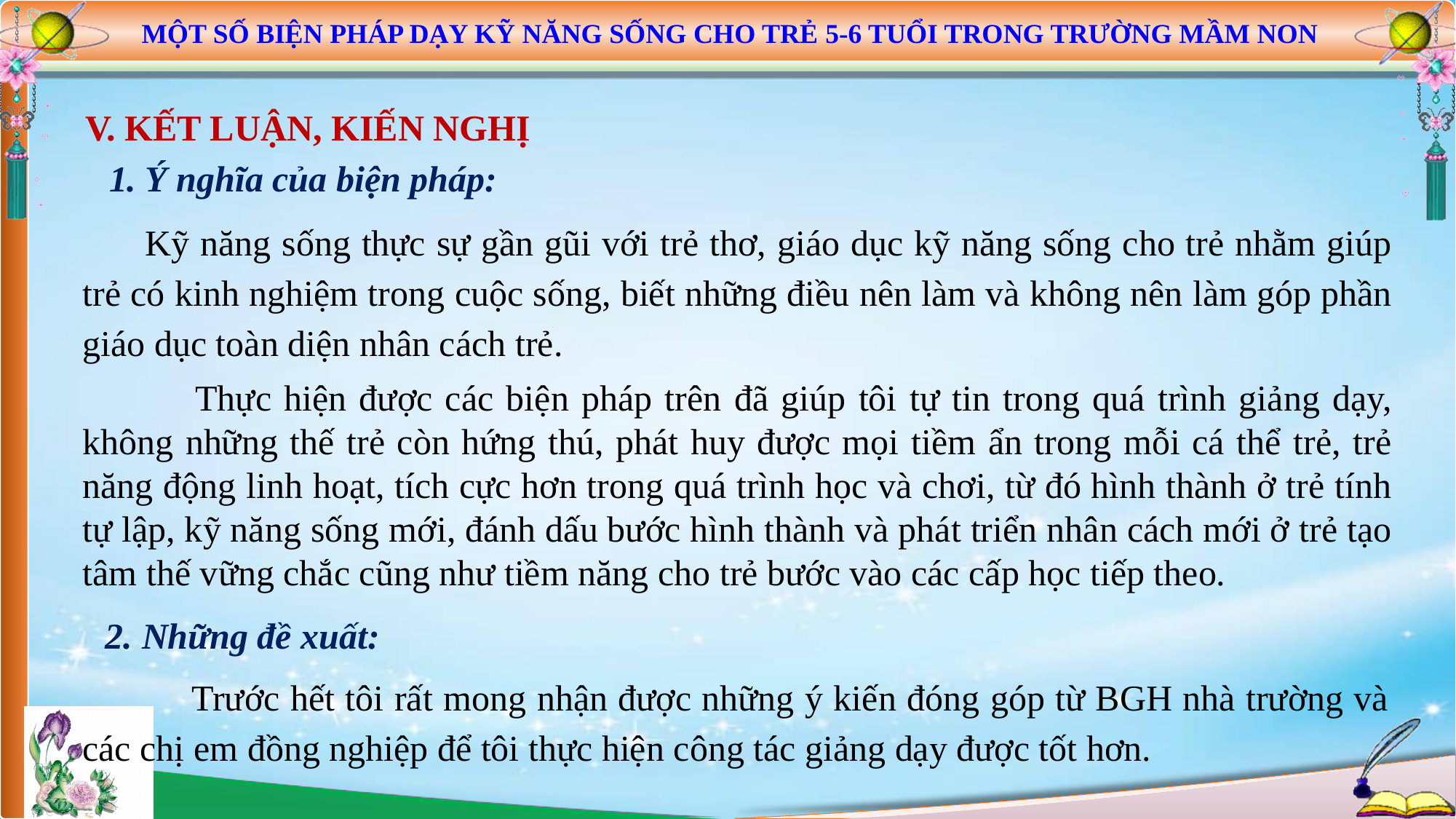

MỘT SỐ BIỆN PHÁP DẠY KỸ NĂNG SỐNG CHO TRẺ 5-6 TUỔI TRONG TRƯỜNG MẦM NON
V. KẾT LUẬN, KIẾN NGHỊ
1. Ý nghĩa của biện pháp:
	Kỹ năng sống thực sự gần gũi với trẻ thơ, giáo dục kỹ năng sống cho trẻ nhằm giúp trẻ có kinh nghiệm trong cuộc sống, biết những điều nên làm và không nên làm góp phần giáo dục toàn diện nhân cách trẻ.
 	Thực hiện được các biện pháp trên đã giúp tôi tự tin trong quá trình giảng dạy, không những thế trẻ còn hứng thú, phát huy được mọi tiềm ẩn trong mỗi cá thể trẻ, trẻ năng động linh hoạt, tích cực hơn trong quá trình học và chơi, từ đó hình thành ở trẻ tính tự lập, kỹ năng sống mới, đánh dấu bước hình thành và phát triển nhân cách mới ở trẻ tạo tâm thế vững chắc cũng như tiềm năng cho trẻ bước vào các cấp học tiếp theo.
2. Những đề xuất:
	Trước hết tôi rất mong nhận được những ý kiến đóng góp từ BGH nhà trường và các chị em đồng nghiệp để tôi thực hiện công tác giảng dạy được tốt hơn.